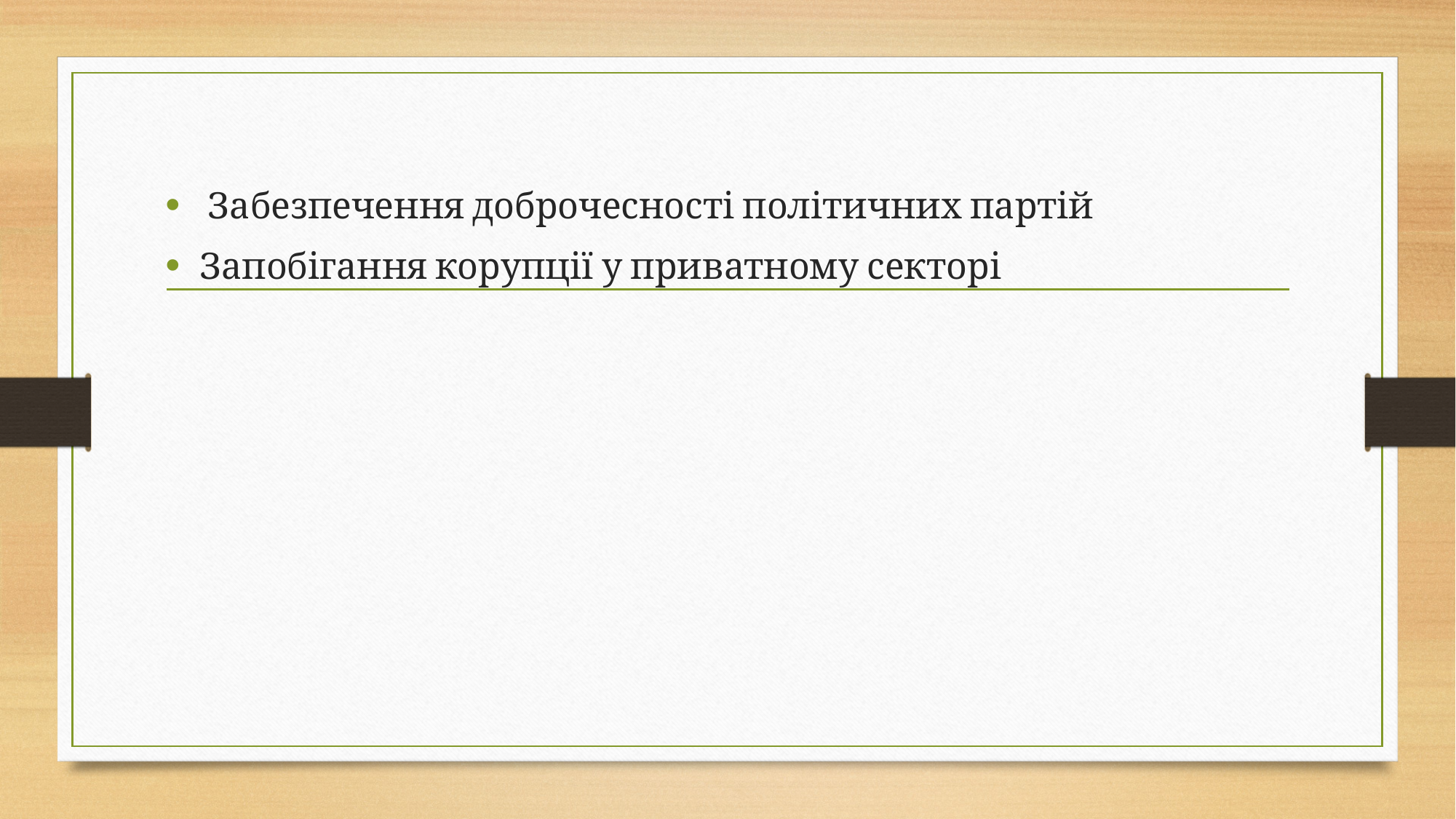

#
 Забезпечення доброчесності політичних партій
Запобігання корупції у приватному секторі